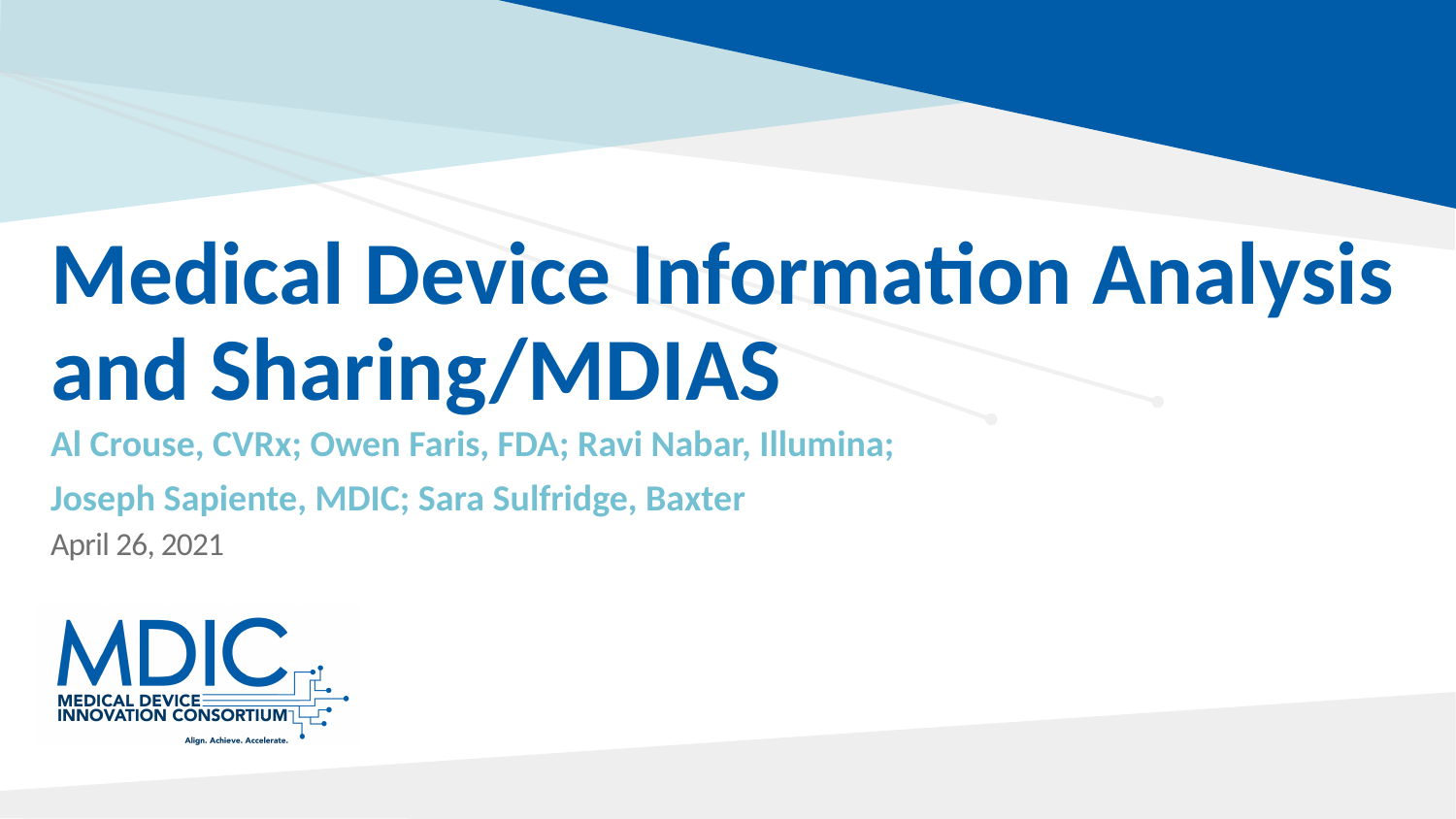

# Medical Device Information Analysis and Sharing/MDIAS
Al Crouse, CVRx; Owen Faris, FDA; Ravi Nabar, Illumina;
Joseph Sapiente, MDIC; Sara Sulfridge, Baxter
April 26, 2021